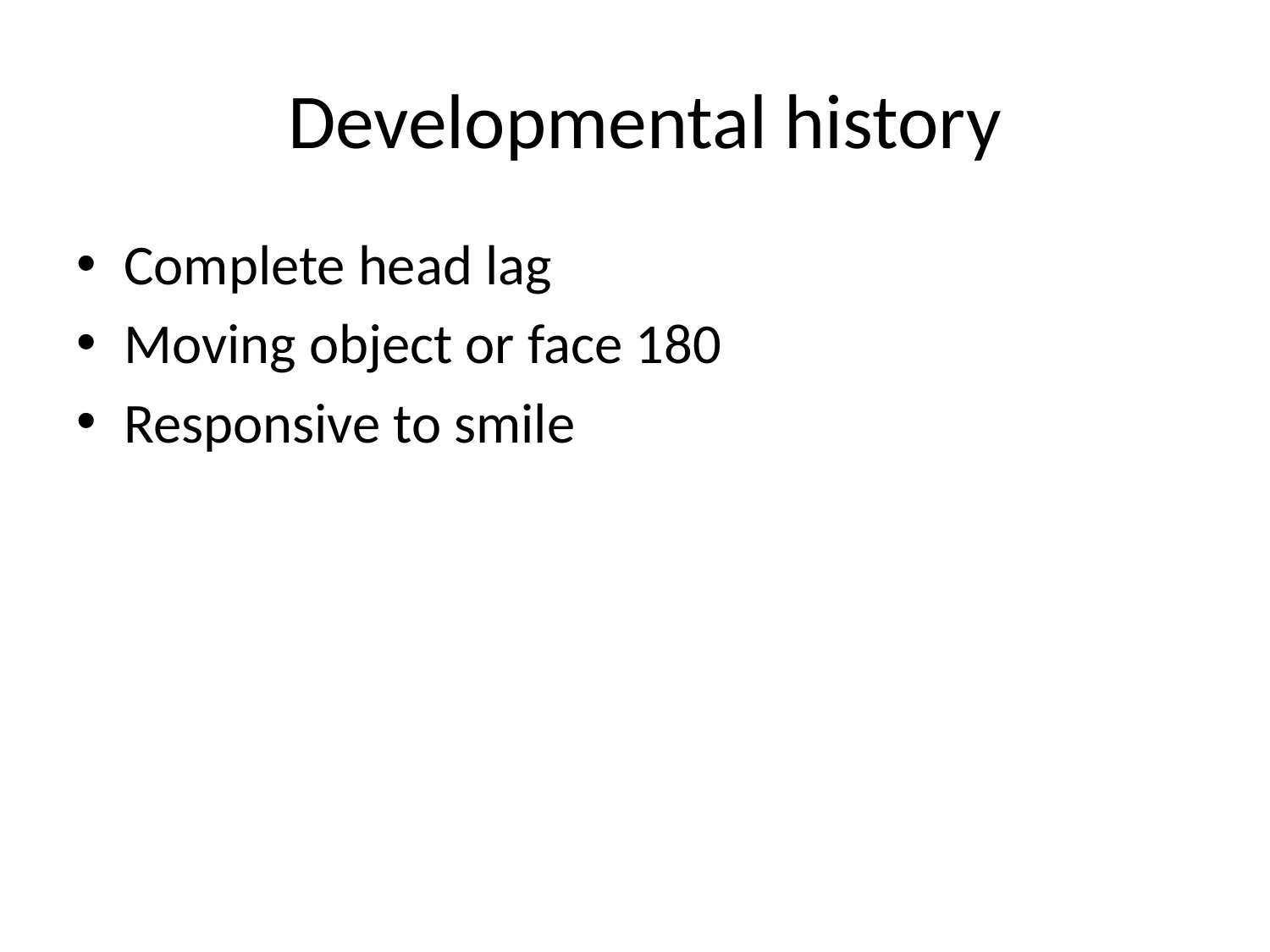

# Developmental history
Complete head lag
Moving object or face 180
Responsive to smile